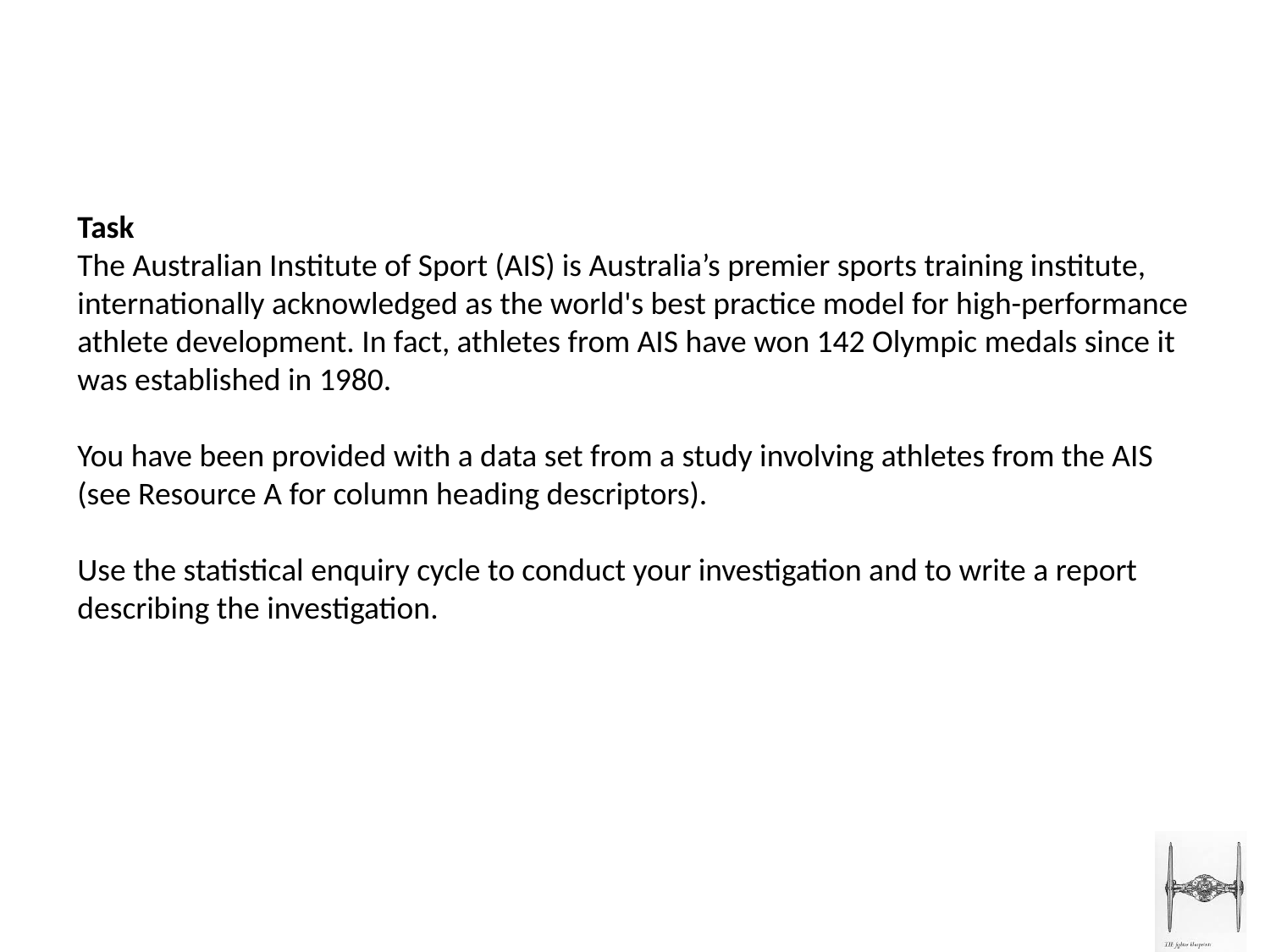

Task
The Australian Institute of Sport (AIS) is Australia’s premier sports training institute, internationally acknowledged as the world's best practice model for high-performance athlete development. In fact, athletes from AIS have won 142 Olympic medals since it was established in 1980.

You have been provided with a data set from a study involving athletes from the AIS (see Resource A for column heading descriptors).

Use the statistical enquiry cycle to conduct your investigation and to write a report describing the investigation.